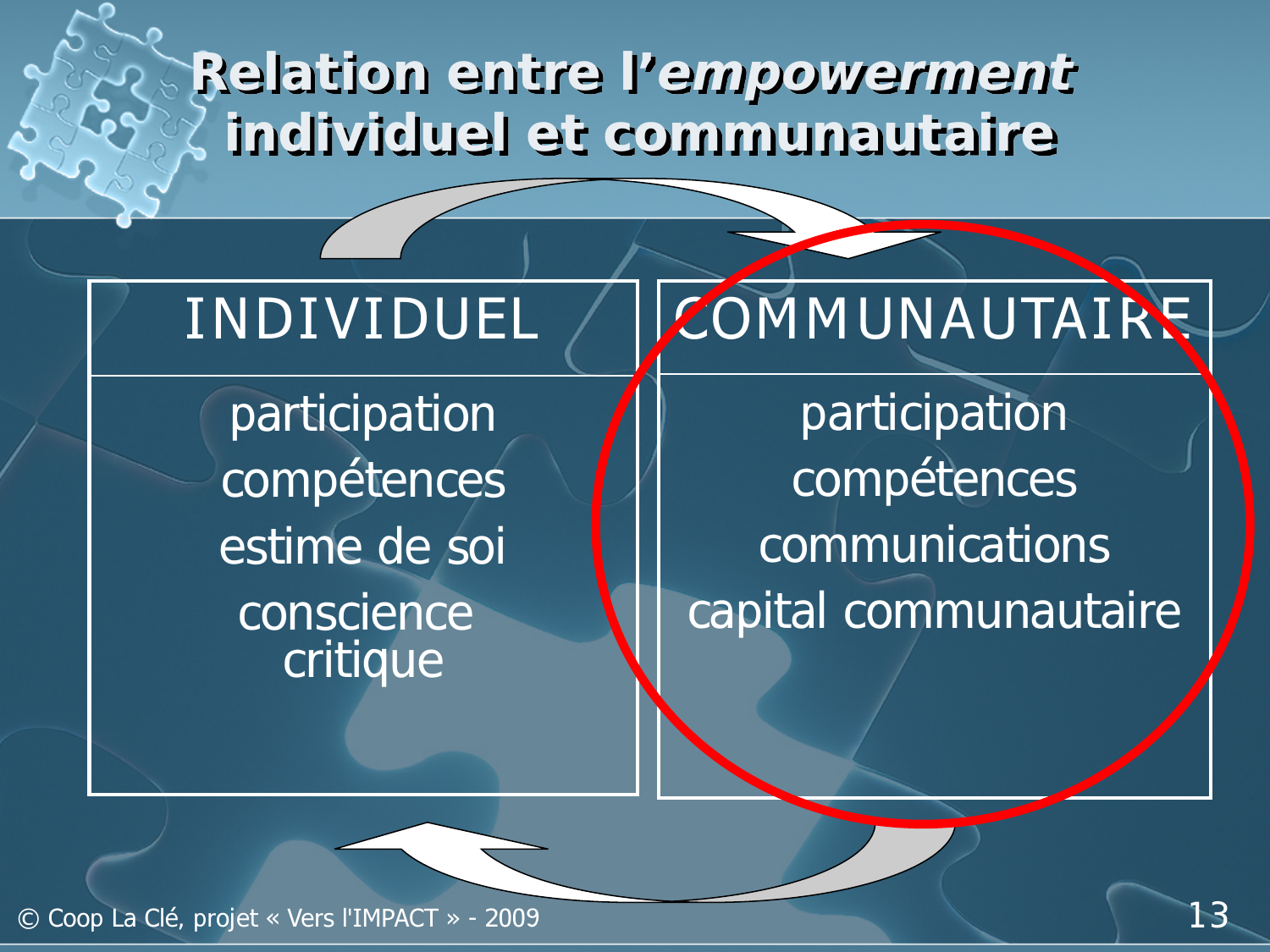

# Relation entre l’empowerment  individuel et communautaire

| COMMUNAUTAIRE |
| --- |
| participation compétences communications capital communautaire |
| INDIVIDUEL |
| --- |
| participation compétences estime de soi conscience critique |
13
© Coop La Clé, projet « Vers l'IMPACT » - 2009